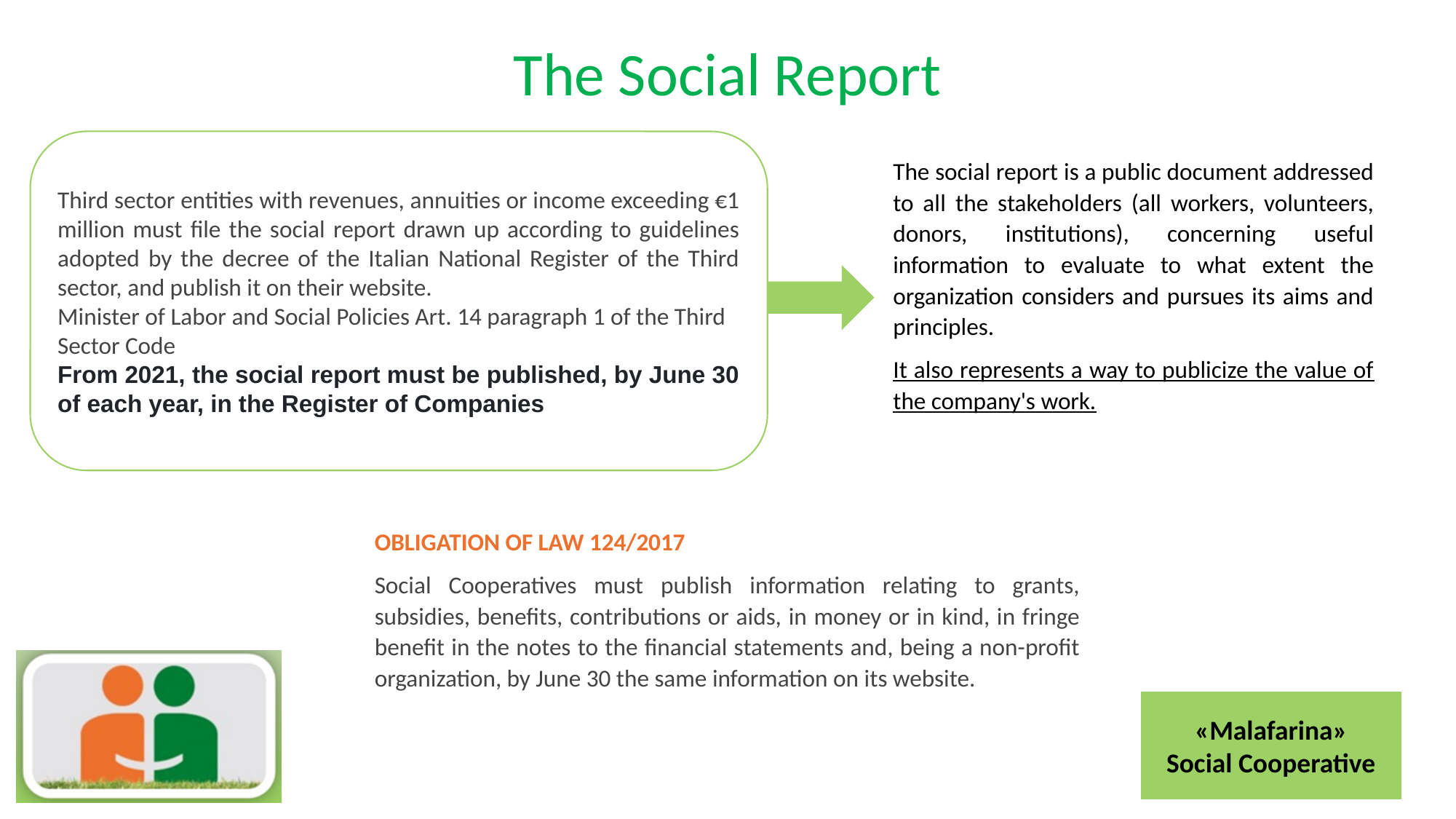

# The Social Report
Third sector entities with revenues, annuities or income exceeding €1 million must file the social report drawn up according to guidelines adopted by the decree of the Italian National Register of the Third sector, and publish it on their website.
Minister of Labor and Social Policies Art. 14 paragraph 1 of the Third Sector Code
From 2021, the social report must be published, by June 30 of each year, in the Register of Companies
The social report is a public document addressed to all the stakeholders (all workers, volunteers, donors, institutions), concerning useful information to evaluate to what extent the organization considers and pursues its aims and principles.
It also represents a way to publicize the value of the company's work.

OBLIGATION OF LAW 124/2017
Social Cooperatives must publish information relating to grants, subsidies, benefits, contributions or aids, in money or in kind, in fringe benefit in the notes to the financial statements and, being a non-profit organization, by June 30 the same information on its website.